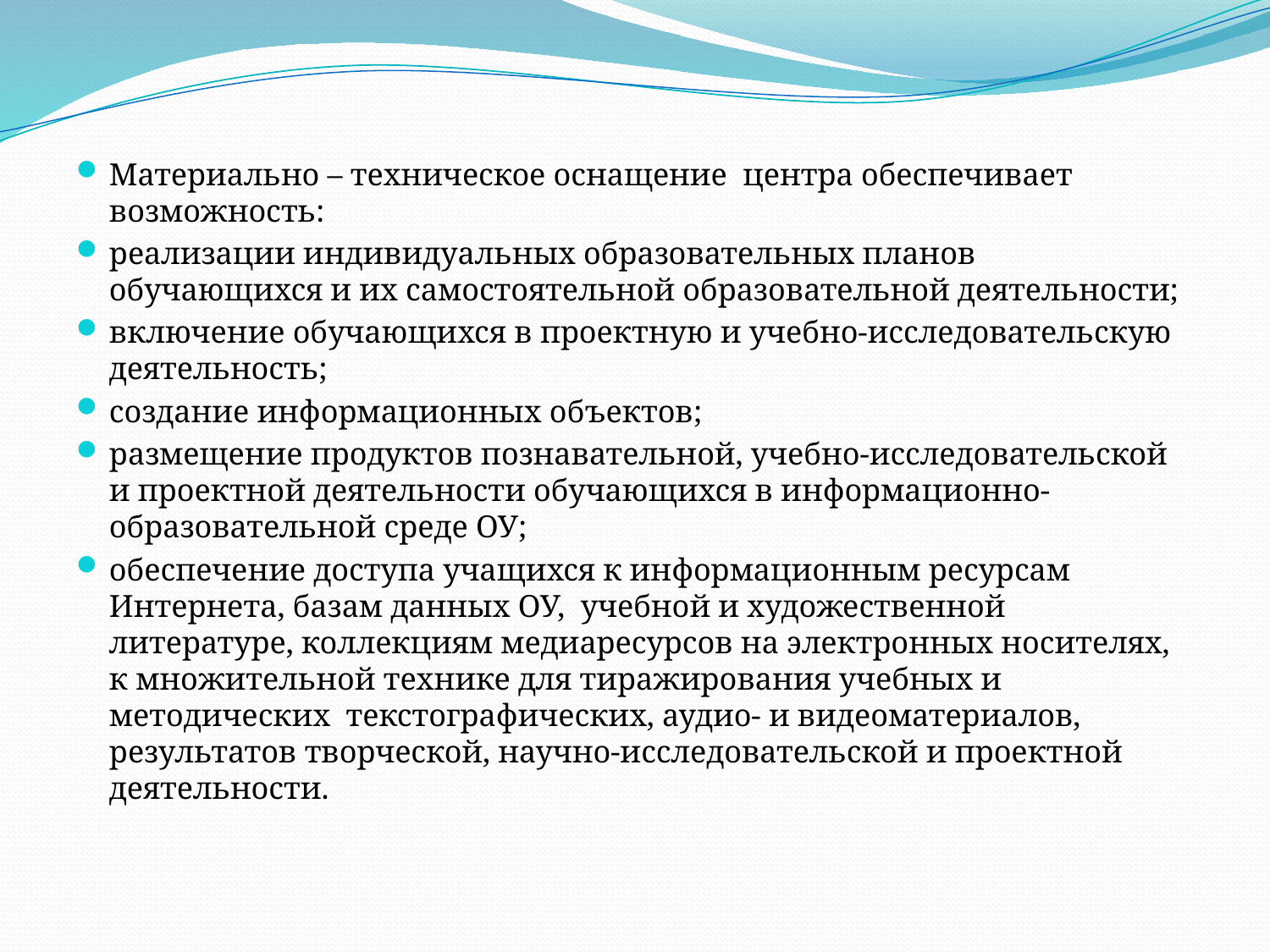

#
Материально – техническое оснащение  центра обеспечивает возможность:
реализации индивидуальных образовательных планов обучающихся и их самостоятельной образовательной деятельности;
включение обучающихся в проектную и учебно-исследовательскую деятельность;
создание информационных объектов;
размещение продуктов познавательной, учебно-исследовательской  и проектной деятельности обучающихся в информационно-образовательной среде ОУ;
обеспечение доступа учащихся к информационным ресурсам Интернета, базам данных ОУ,  учебной и художественной литературе, коллекциям медиаресурсов на электронных носителях, к множительной технике для тиражирования учебных и методических  текстографических, аудио- и видеоматериалов, результатов творческой, научно-исследовательской и проектной деятельности.